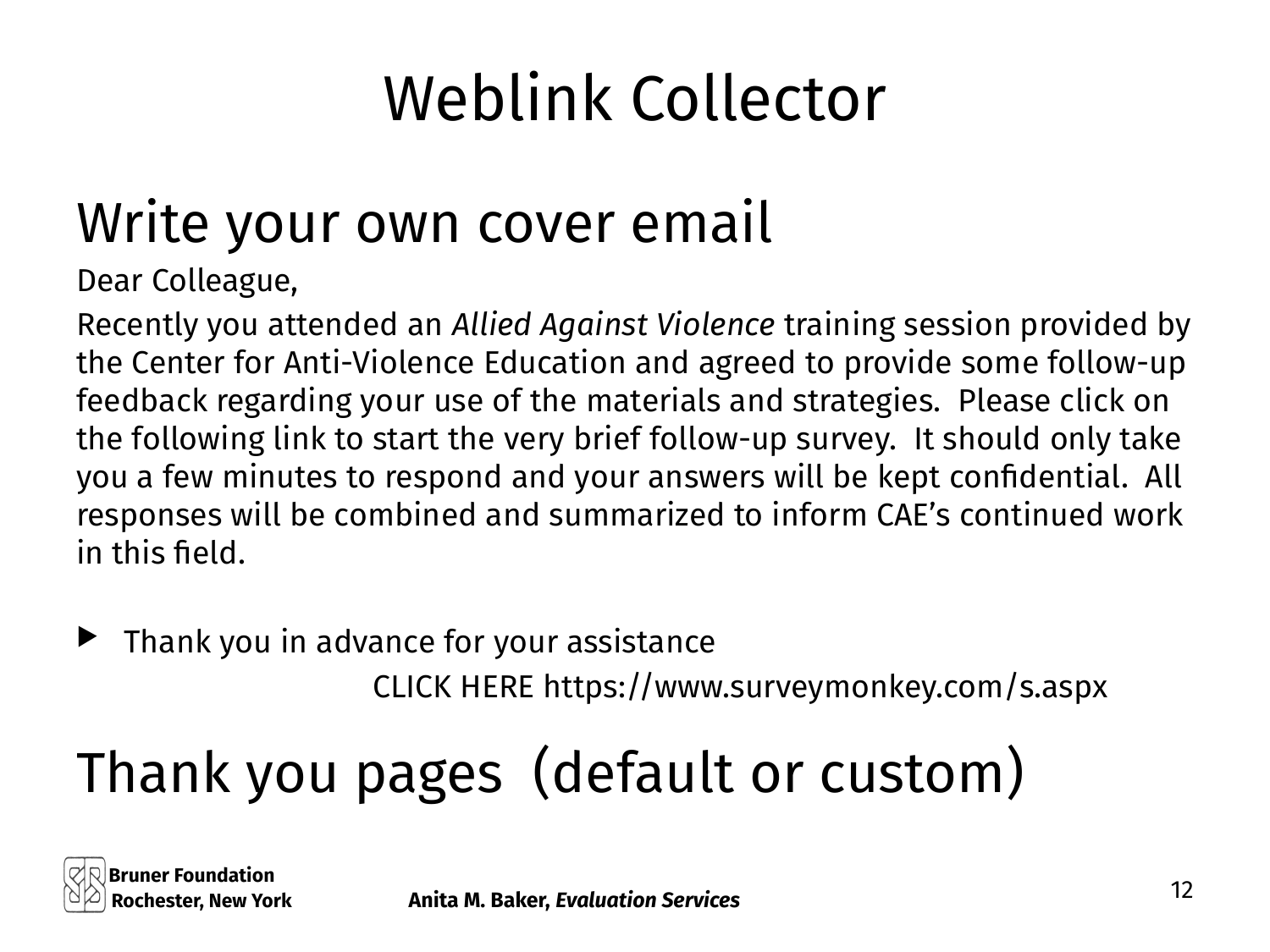

# Weblink Collector
Write your own cover email
Dear Colleague,
Recently you attended an Allied Against Violence training session provided by the Center for Anti-Violence Education and agreed to provide some follow-up feedback regarding your use of the materials and strategies.  Please click on the following link to start the very brief follow-up survey.  It should only take you a few minutes to respond and your answers will be kept confidential.  All responses will be combined and summarized to inform CAE’s continued work in this field.

Thank you in advance for your assistance
                                   CLICK HERE https://www.surveymonkey.com/s.aspx
Thank you pages  (default or custom)

       Bruner Foundation
       Rochester, New York                         Anita M. Baker, Evaluation Services
12